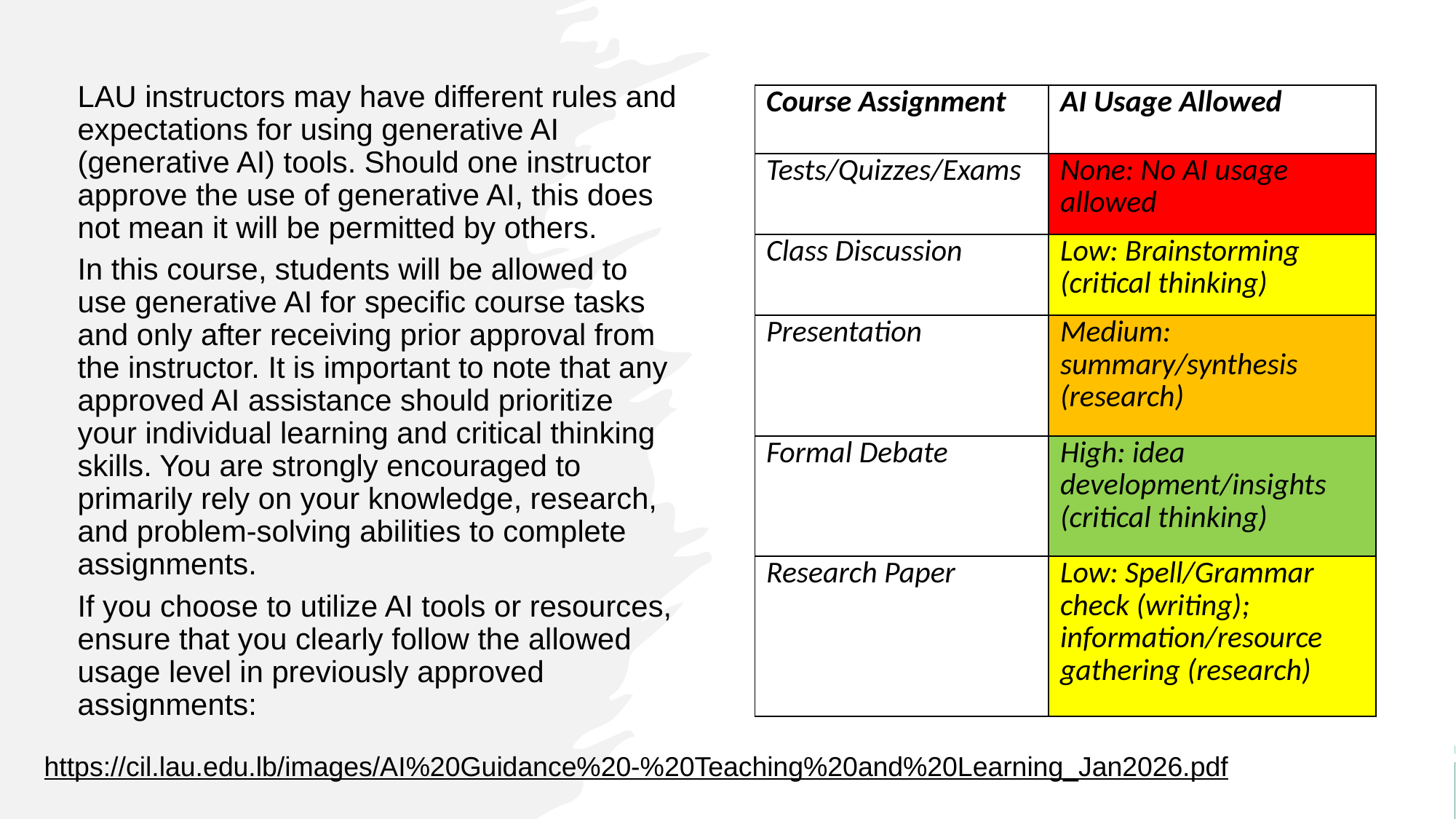

LAU instructors may have different rules and expectations for using generative AI (generative AI) tools. Should one instructor approve the use of generative AI, this does not mean it will be permitted by others.
In this course, students will be allowed to use generative AI for specific course tasks and only after receiving prior approval from the instructor. It is important to note that any approved AI assistance should prioritize your individual learning and critical thinking skills. You are strongly encouraged to primarily rely on your knowledge, research, and problem-solving abilities to complete assignments.
If you choose to utilize AI tools or resources, ensure that you clearly follow the allowed usage level in previously approved assignments:
| Course Assignment | AI Usage Allowed |
| --- | --- |
| Tests/Quizzes/Exams | None: No AI usage allowed |
| Class Discussion | Low: Brainstorming (critical thinking) |
| Presentation | Medium: summary/synthesis (research) |
| Formal Debate | High: idea development/insights (critical thinking) |
| Research Paper | Low: Spell/Grammar check (writing); information/resource gathering (research) |
https://cil.lau.edu.lb/images/AI%20Guidance%20-%20Teaching%20and%20Learning_Jan2026.pdf